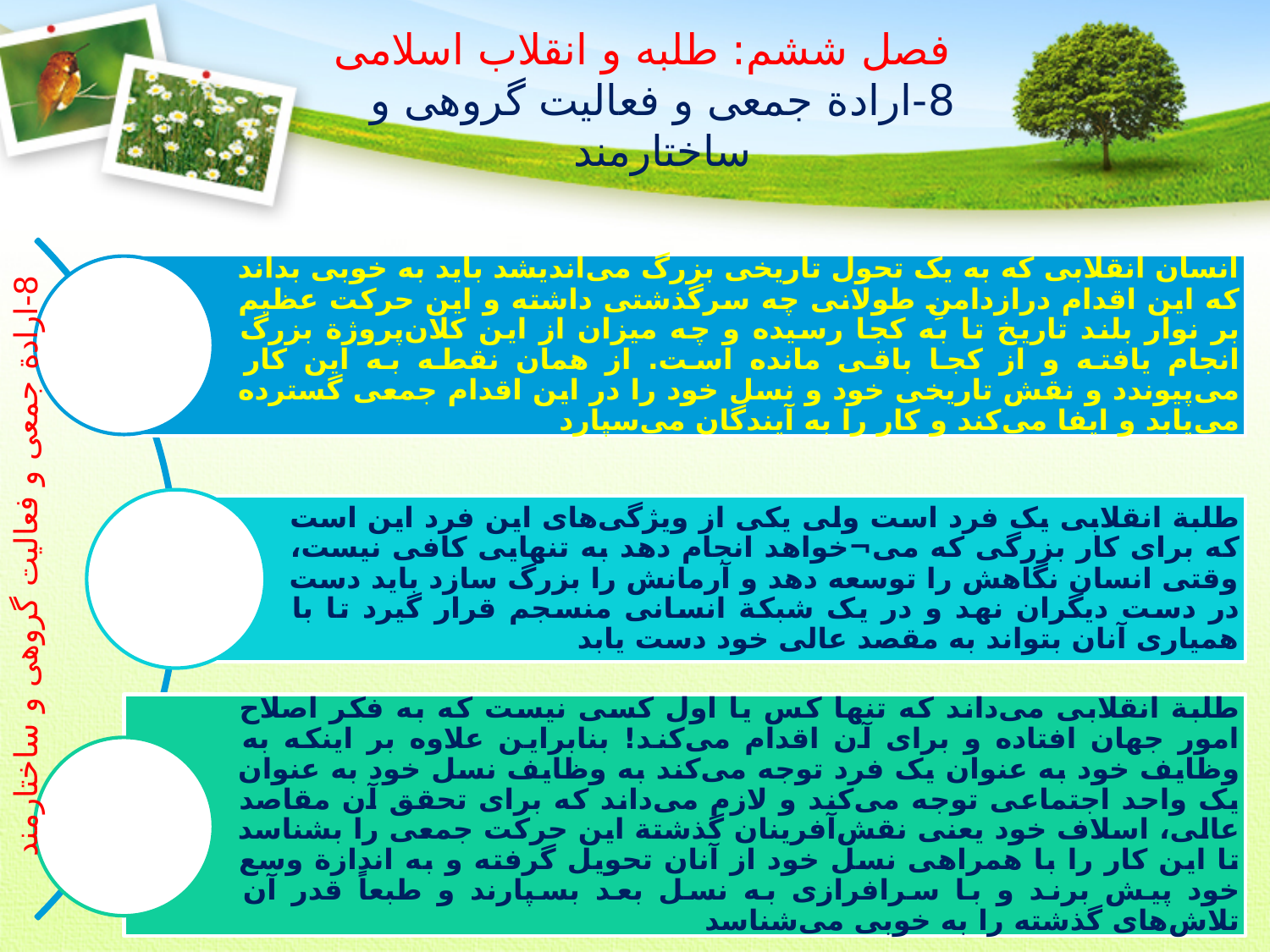

فصل ششم: طلبه و انقلاب اسلامی
8-ارادة جمعی و فعالیت گروهی و ساختارمند
انسان انقلابی که به یک تحول تاریخی بزرگ می‌اندیشد باید به خوبی بداند که این اقدام درازدامنِ طولانی چه سرگذشتی داشته و این حرکت عظیم بر نوار بلند تاریخ تا به کجا رسیده و چه میزان از این کلان‌پروژة بزرگ انجام یافته و از کجا باقی مانده است. از همان نقطه به این کار می‌پیوندد و نقش تاریخی خود و نسل خود را در این اقدام جمعی گسترده می‌یابد و ایفا می‌کند و کار را به آیندگان می‌سپارد
طلبة انقلابی یک فرد است ولی یکی از ویژگی‌های این فرد این است که برای کار بزرگی که می¬خواهد انجام دهد به تنهایی کافی نیست، وقتی انسان نگاهش را توسعه دهد و آرمانش را بزرگ سازد باید دست در دست دیگران نهد و در یک شبکة انسانی منسجم قرار گیرد تا با همیاری آنان بتواند به مقصد عالی خود دست یابد
طلبة انقلابی می‌داند که تنها کس یا اول کسی نیست که به فکر اصلاح امور جهان افتاده و برای آن اقدام می‌کند! بنابراین علاوه بر اینکه به وظایف خود به عنوان یک فرد توجه می‌کند به وظایف نسل خود به عنوان یک واحد اجتماعی توجه می‌کند و لازم می‌داند که برای تحقق آن مقاصد عالی، اسلاف خود یعنی نقش‌آفرینان گذشتة این حرکت جمعی را بشناسد تا این کار را با همراهی نسل خود از آنان تحویل گرفته و به اندازة وسع خود پیش برند و با سرافرازی به نسل بعد بسپارند و طبعاً قدر آن تلاش‌های گذشته را به خوبی می‌شناسد
8-ارادة جمعی و فعالیت گروهی و ساختارمند